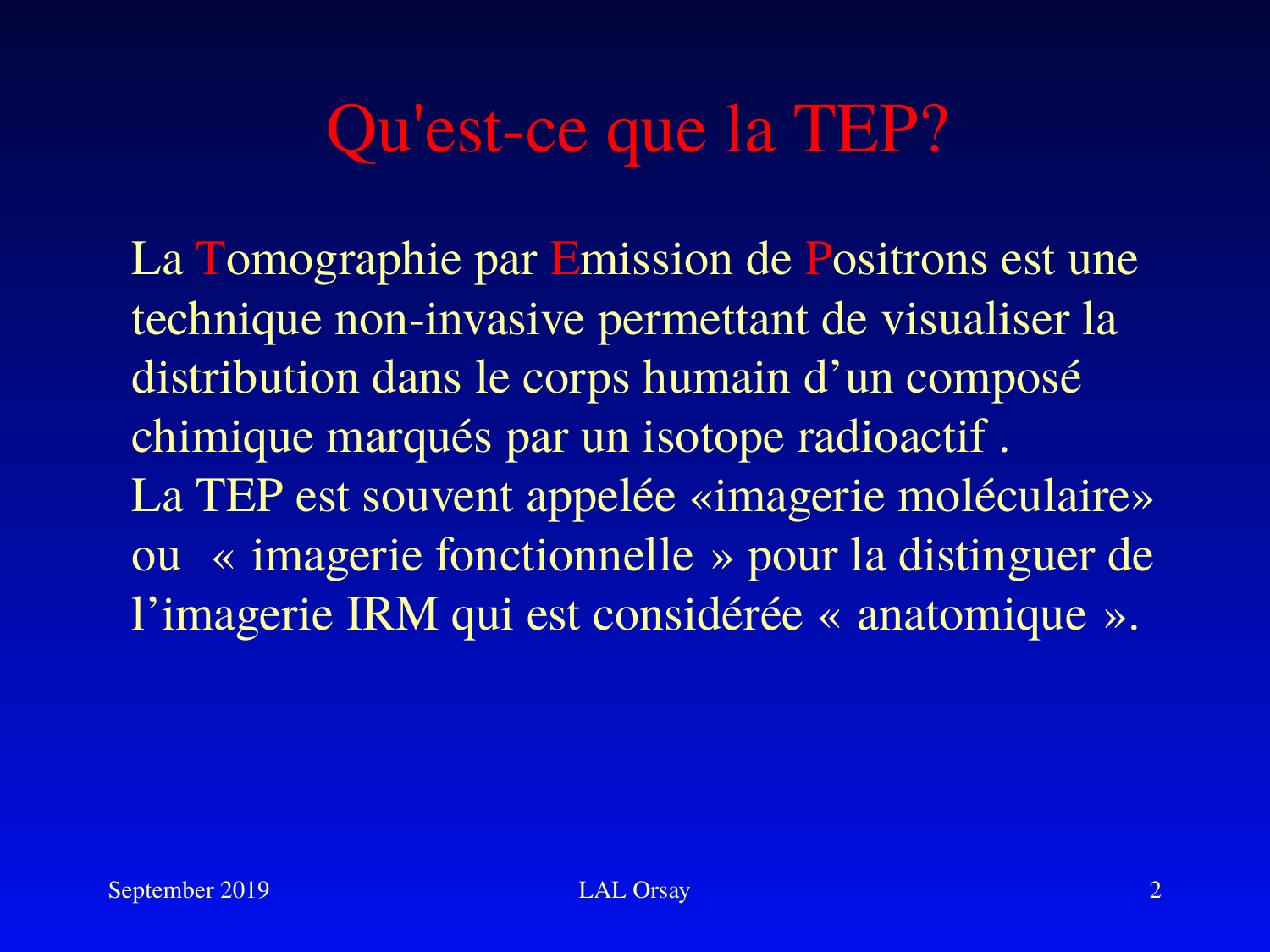

Qu'est-ce que la TEP?

La Tomographie par Emission de Positrons est une technique non-invasive permettant de visualiser la distribution dans le corps humain d’un composé chimique marqués par un isotope radioactif .
La TEP est souvent appelée «imagerie moléculaire» ou  « imagerie fonctionnelle » pour la distinguer de l’imagerie IRM qui est considérée « anatomique ».

September 2019
LAL Orsay
2